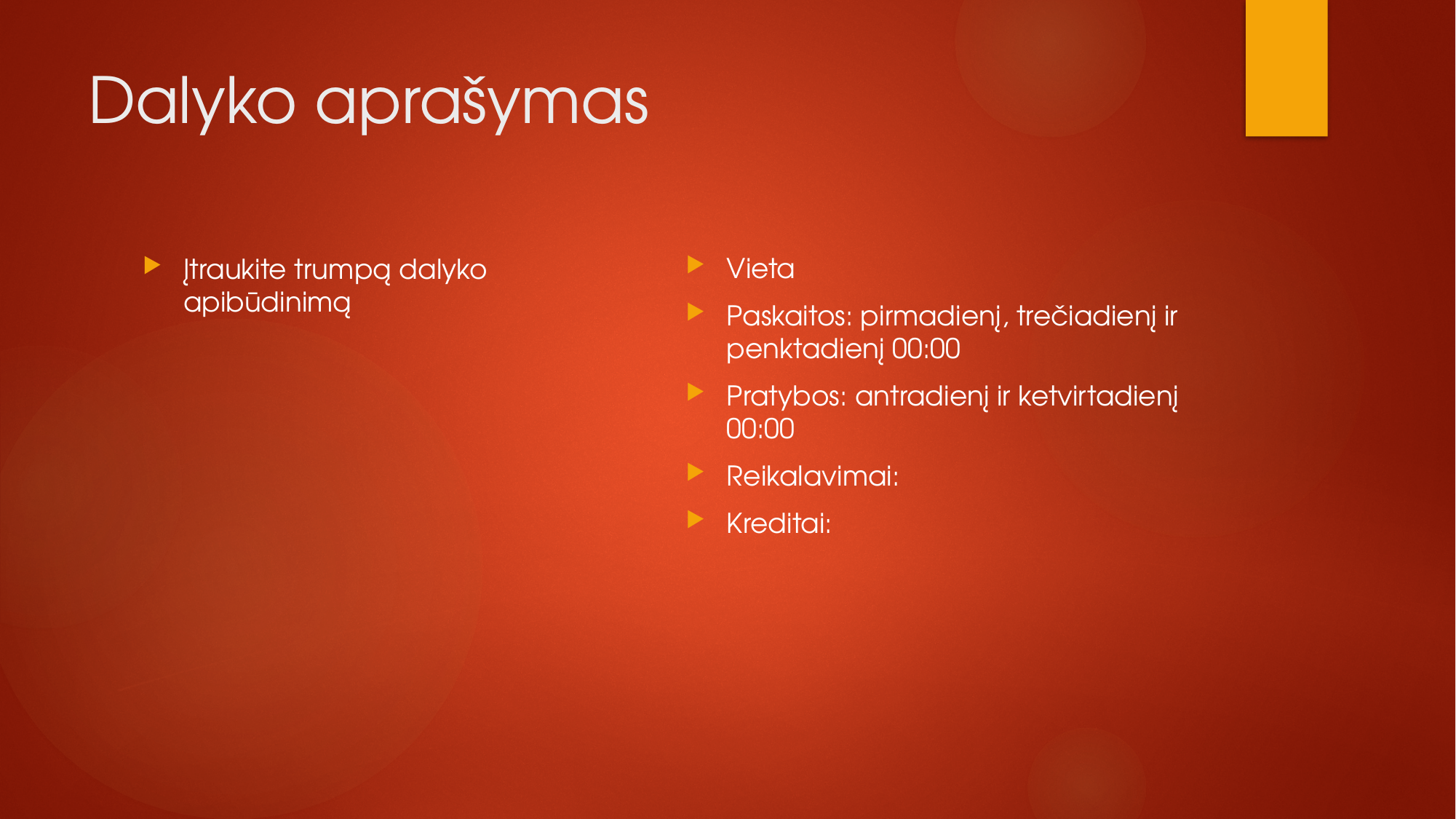

# Dalyko aprašymas
Vieta
Paskaitos: pirmadienį, trečiadienį ir penktadienį 00:00
Pratybos: antradienį ir ketvirtadienį 00:00
Reikalavimai:
Kreditai:
Įtraukite trumpą dalyko apibūdinimą